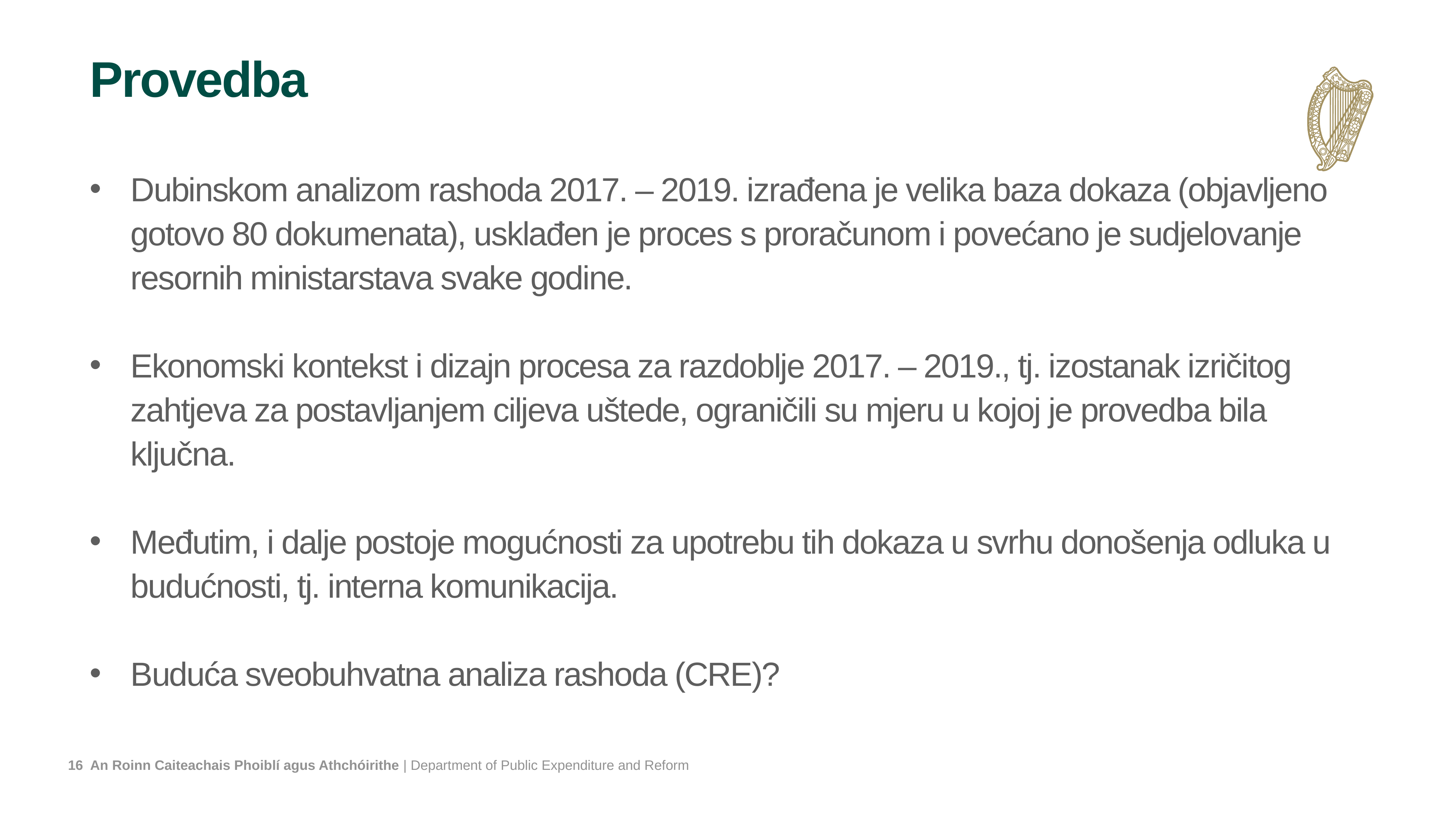

# Provedba
Dubinskom analizom rashoda 2017. – 2019. izrađena je velika baza dokaza (objavljeno gotovo 80 dokumenata), usklađen je proces s proračunom i povećano je sudjelovanje resornih ministarstava svake godine.

Ekonomski kontekst i dizajn procesa za razdoblje 2017. – 2019., tj. izostanak izričitog zahtjeva za postavljanjem ciljeva uštede, ograničili su mjeru u kojoj je provedba bila ključna.

Međutim, i dalje postoje mogućnosti za upotrebu tih dokaza u svrhu donošenja odluka u budućnosti, tj. interna komunikacija.

Buduća sveobuhvatna analiza rashoda (CRE)?